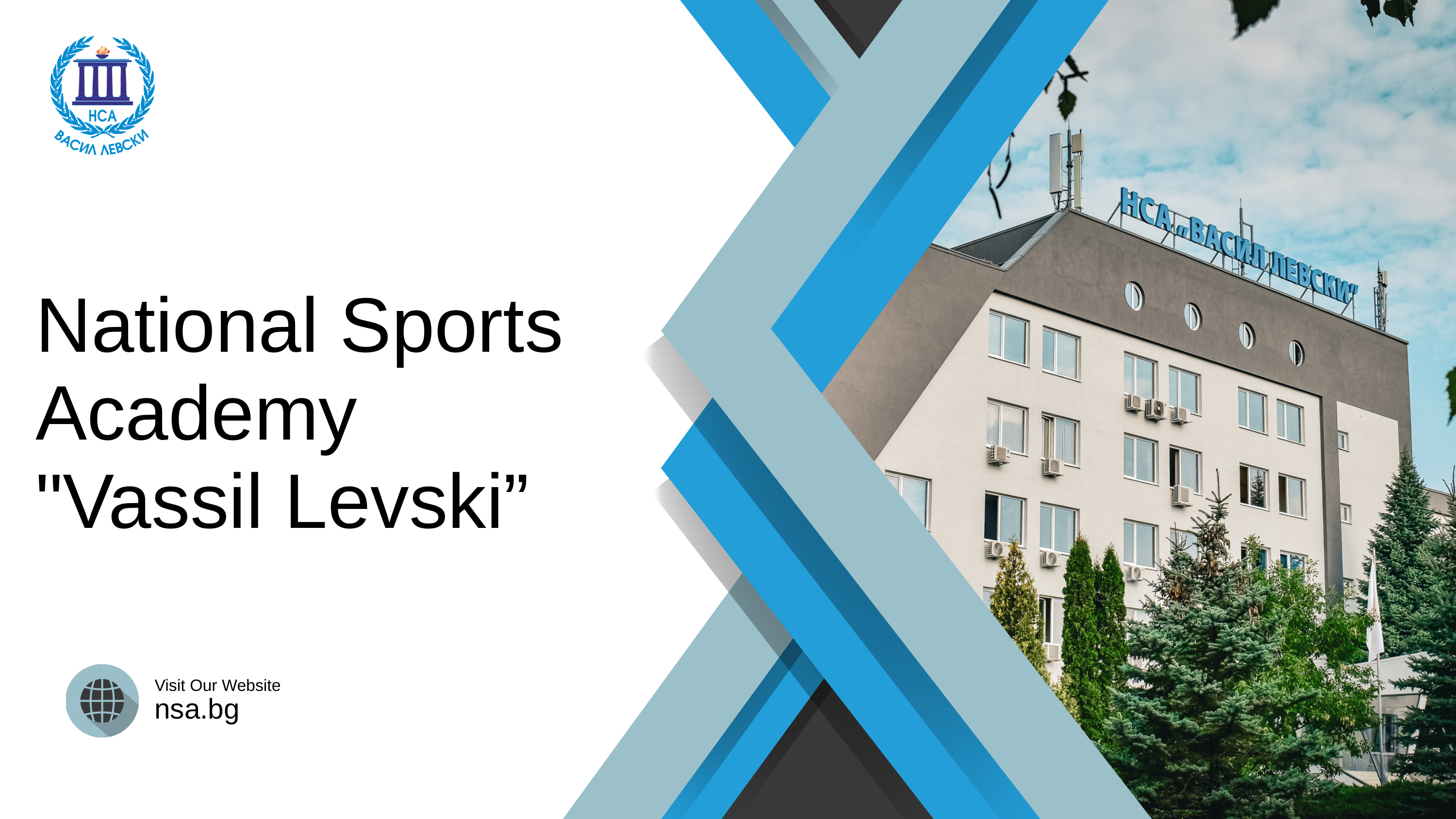

National Sports Academy
"Vassil Levski”

Visit Our Website
nsa.bg